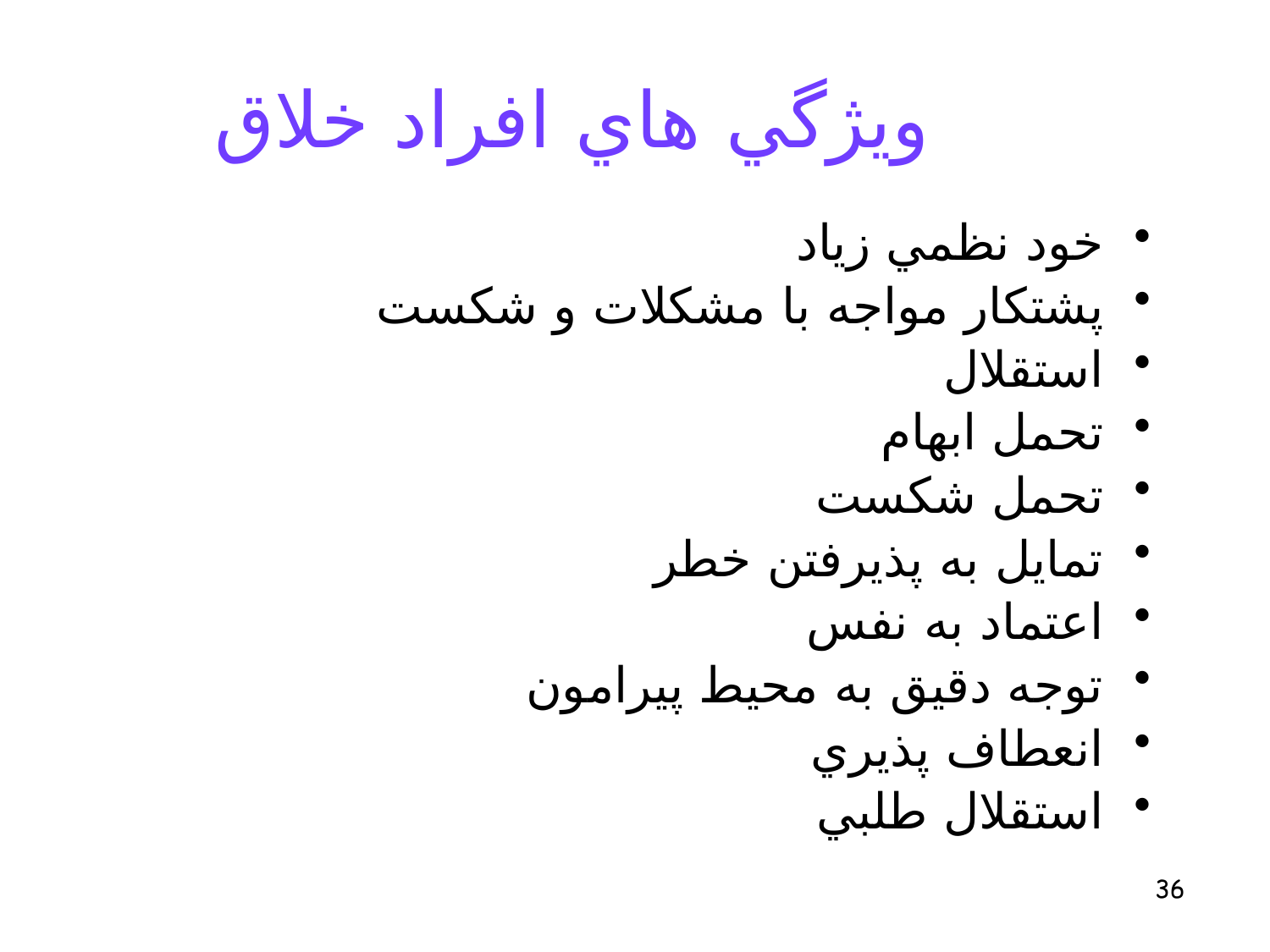

# ويژگي هاي افراد خلاق
خود نظمي زياد
پشتكار مواجه با مشكلات و شكست
استقلال
تحمل ابهام
تحمل شكست
تمايل به پذيرفتن خطر
اعتماد به نفس
توجه دقيق به محيط پيرامون
انعطاف پذيري
استقلال طلبي

36